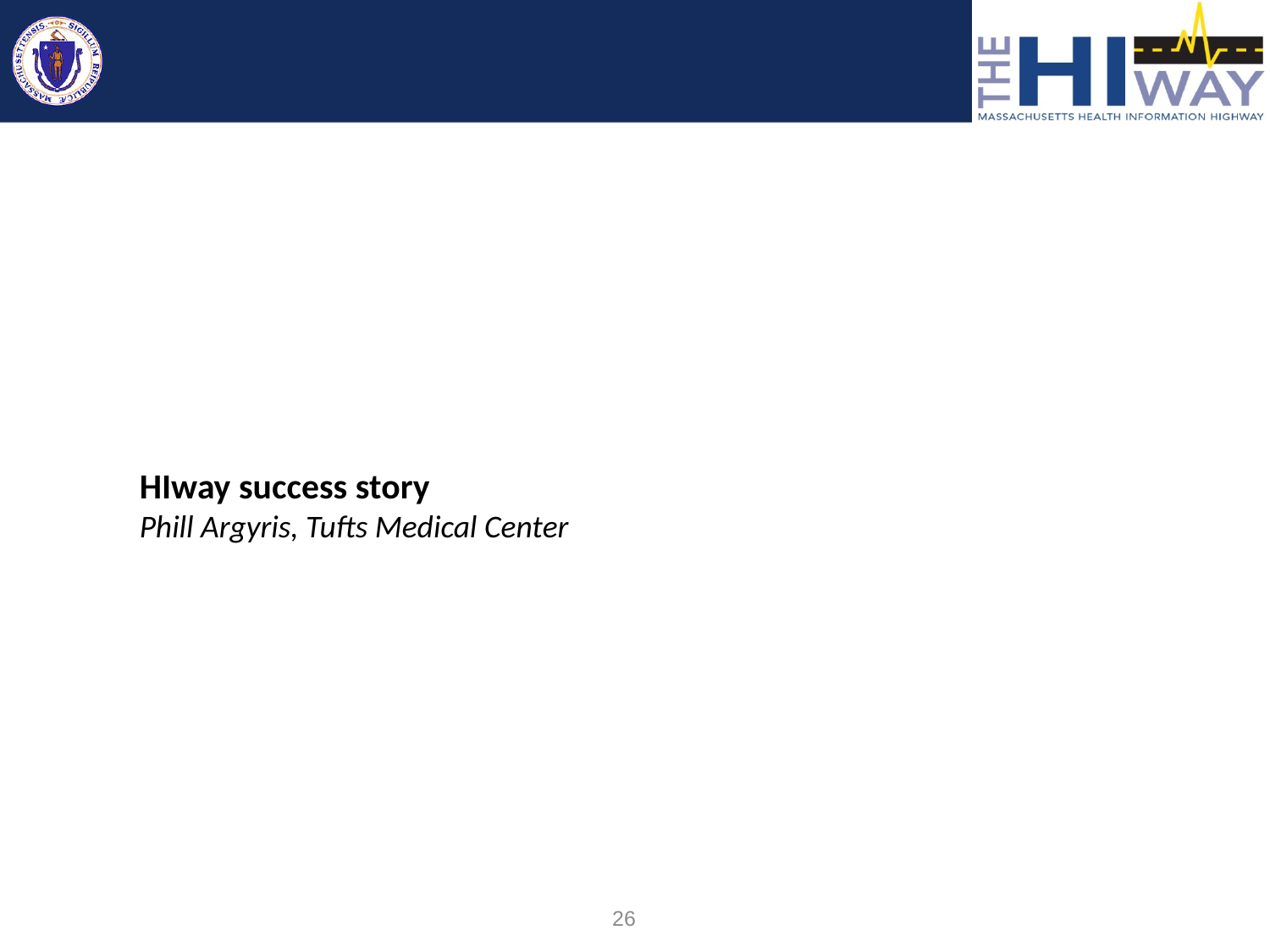

HIway success story
Phill Argyris, Tufts Medical Center
26